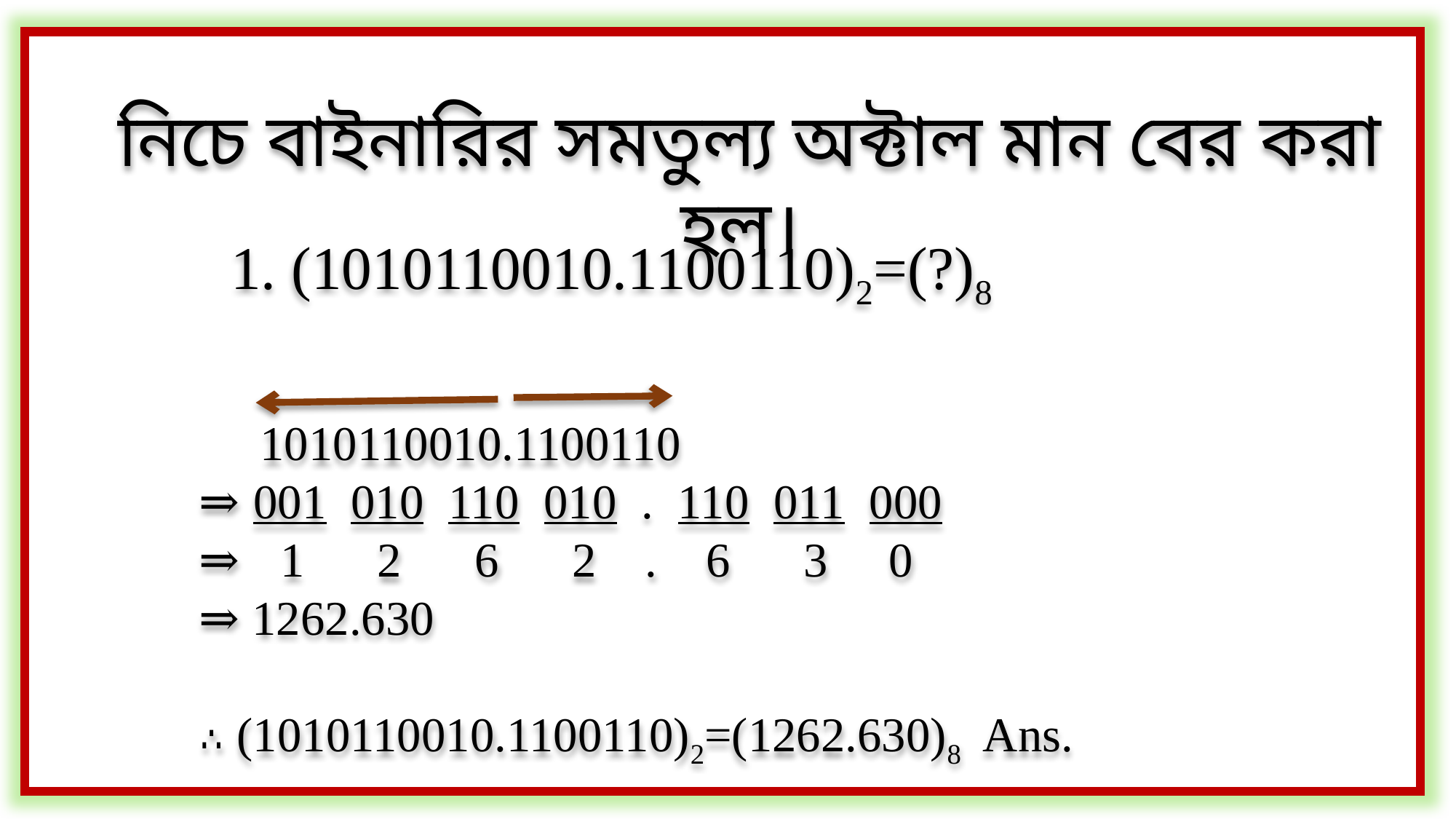

নিচে বাইনারির সমতুল্য অক্টাল মান বের করা হল।
1. (1010110010.1100110)2=(?)8

     1010110010.1100110
⇒ 001  010  110  010  .  110  011  000
⇒   1      2      6      2    .    6      3     0
⇒ 1262.630

∴ (1010110010.1100110)2=(1262.630)8  Ans.